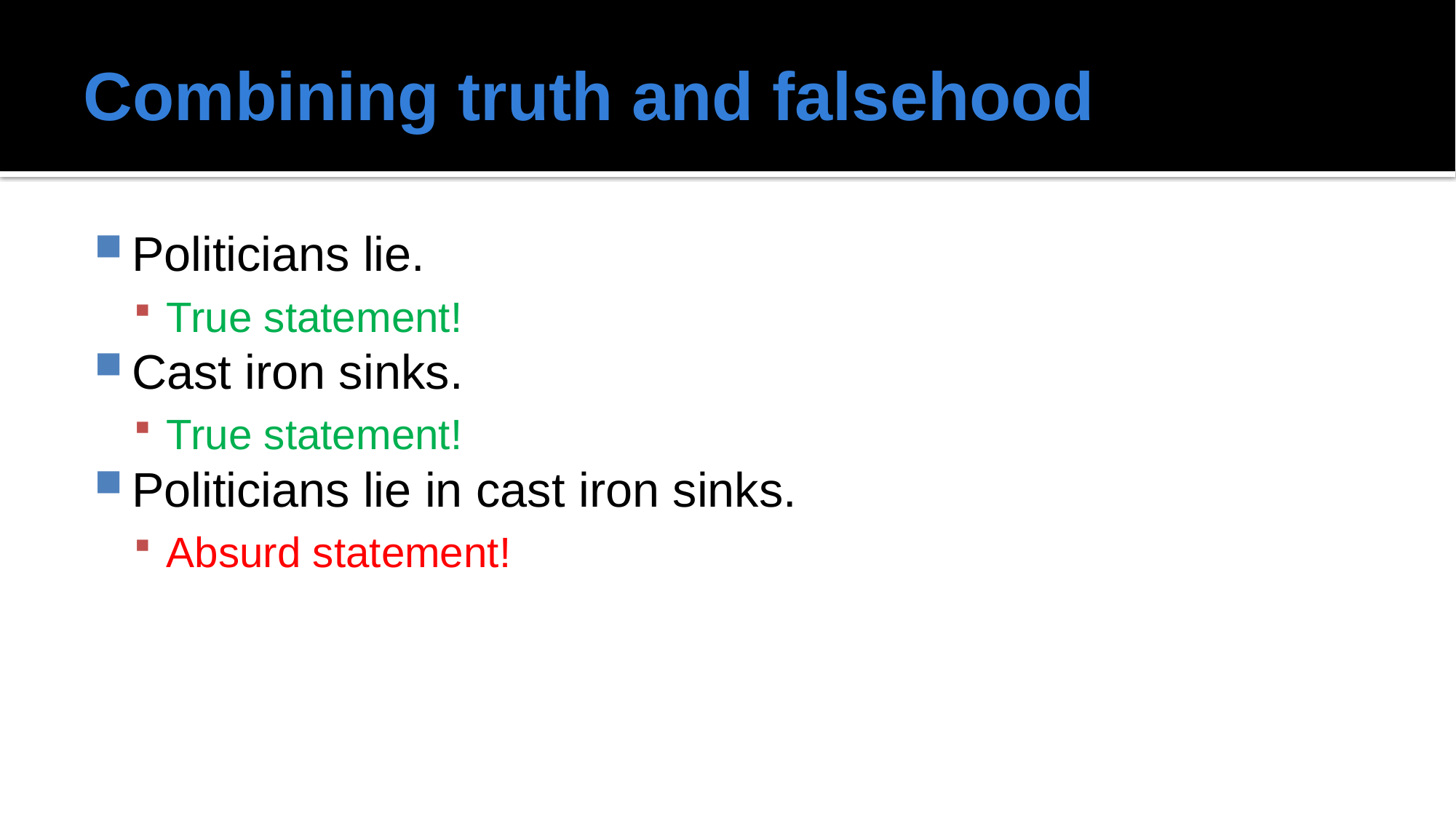

# Combining truth and falsehood
Politicians lie.
True statement!
Cast iron sinks.
True statement!
Politicians lie in cast iron sinks.
Absurd statement!